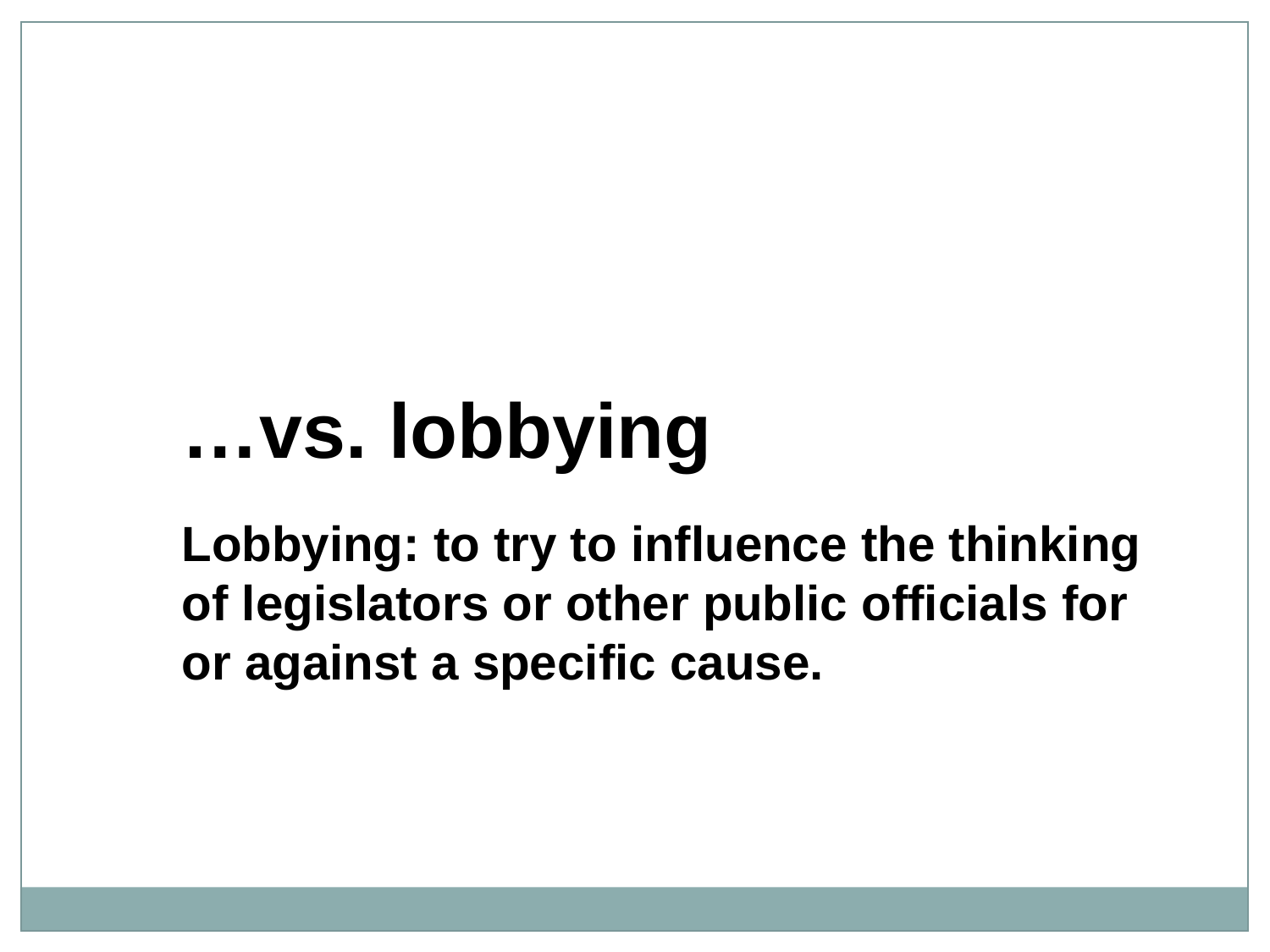

…vs. lobbying

Lobbying: to try to influence the thinking of legislators or other public officials for or against a specific cause.